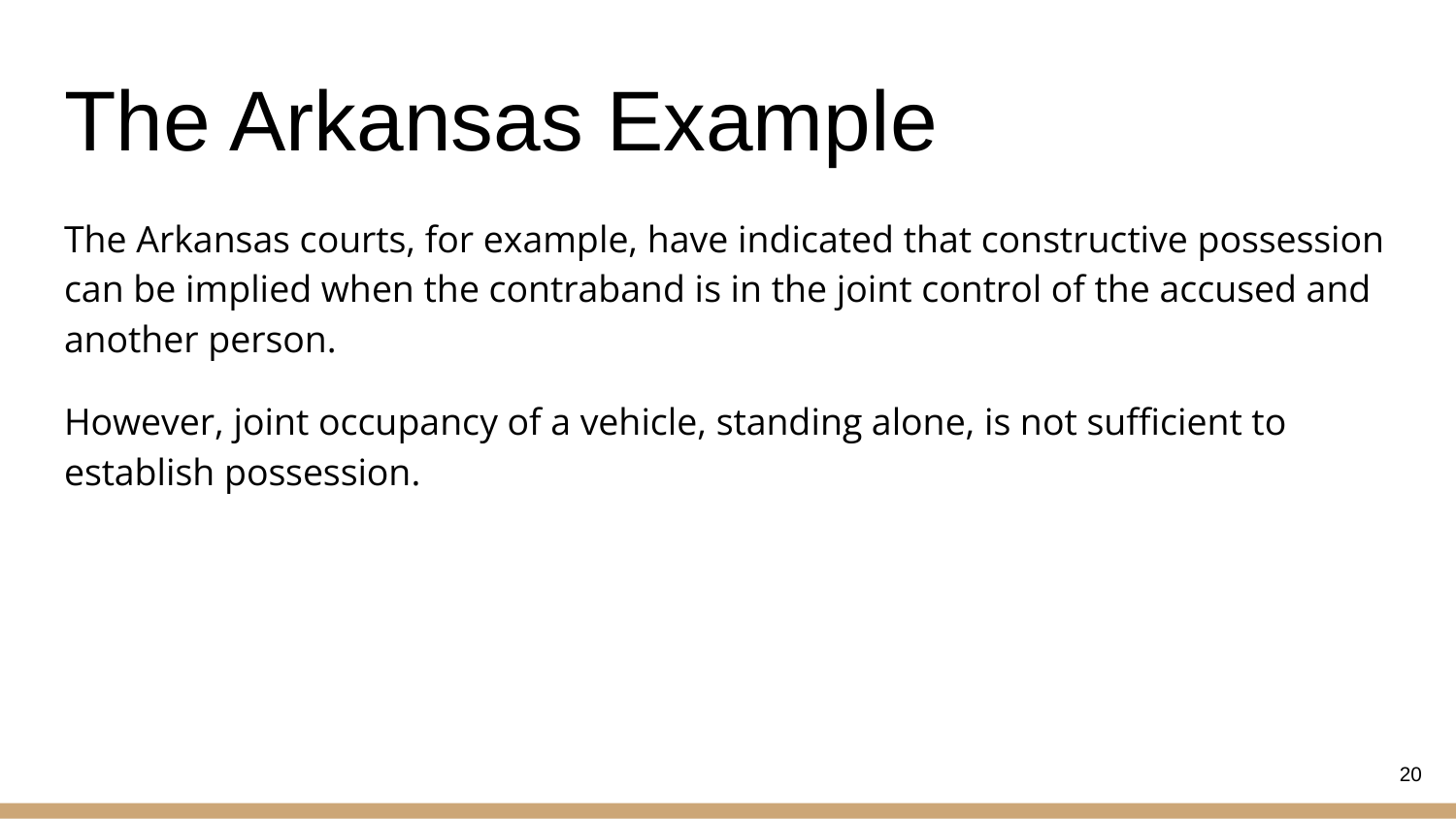

# The Arkansas Example
The Arkansas courts, for example, have indicated that constructive possession can be implied when the contraband is in the joint control of the accused and another person.
However, joint occupancy of a vehicle, standing alone, is not sufficient to establish possession.
20